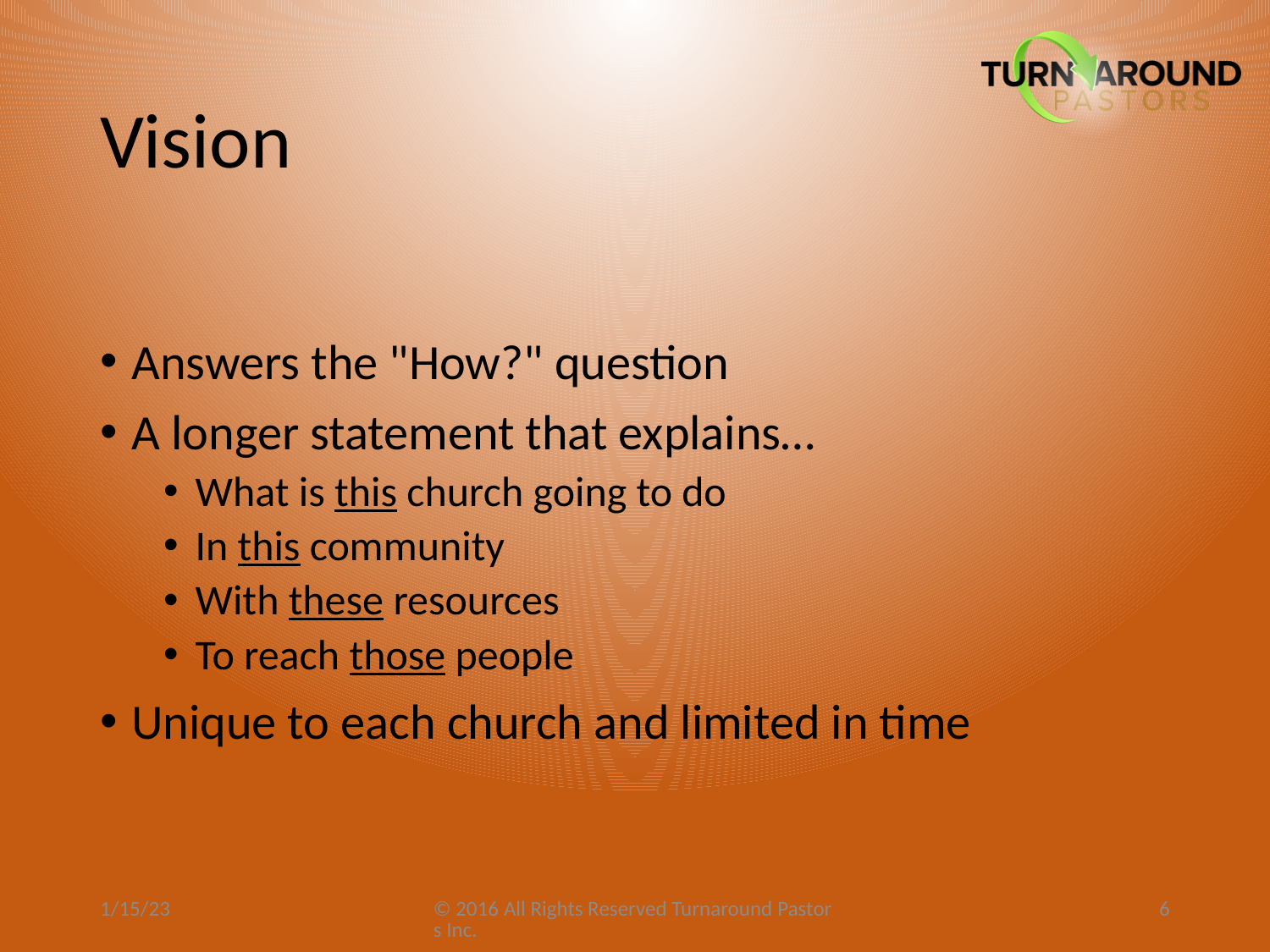

# Vision

Answers the "How?" question
A longer statement that explains…
What is this church going to do
In this community
With these resources
To reach those people
Unique to each church and limited in time
1/15/23
© 2016 All Rights Reserved Turnaround Pastors Inc.
6